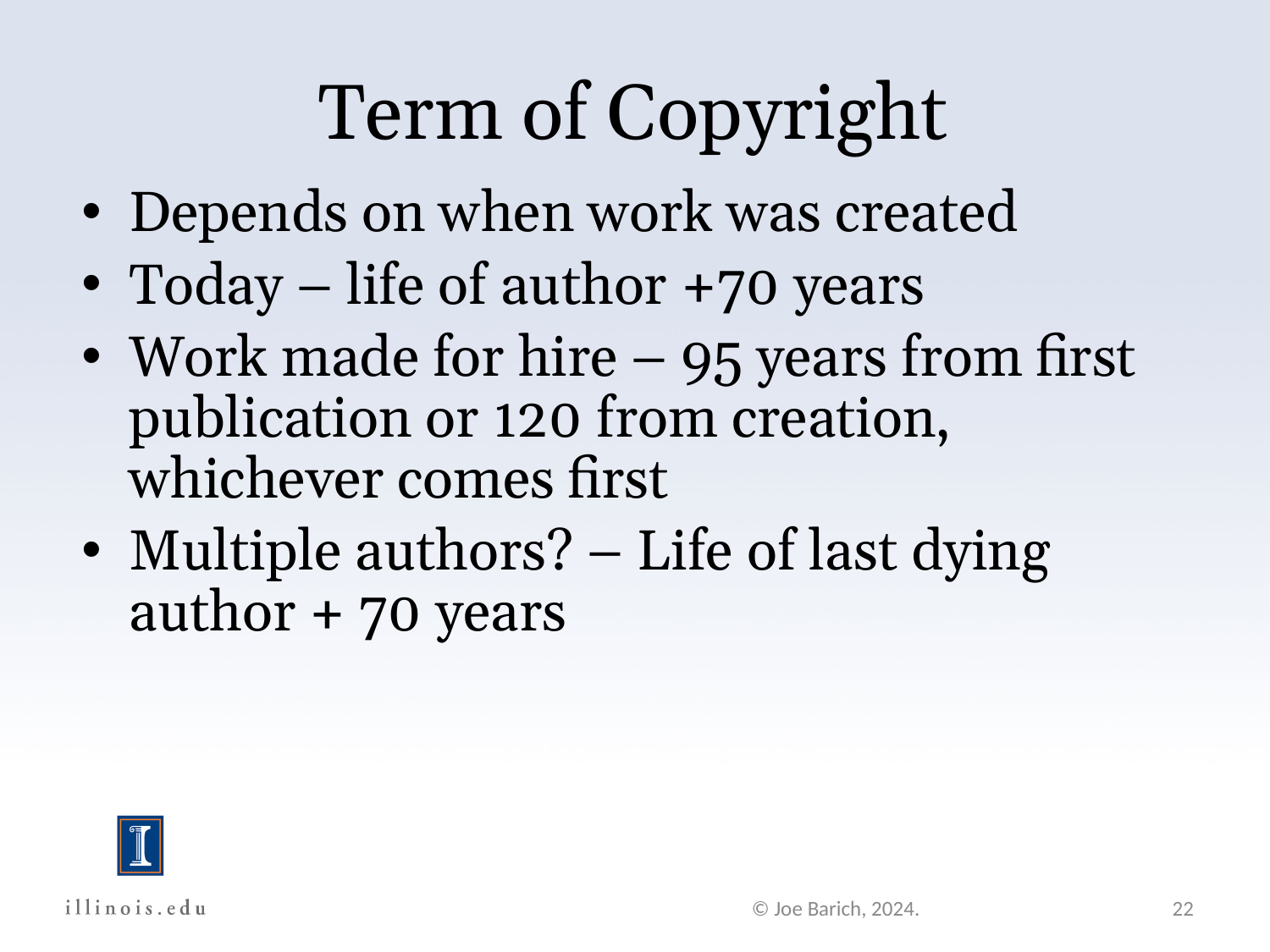

Term of Copyright
Depends on when work was created
Today – life of author +70 years
Work made for hire – 95 years from first publication or 120 from creation, whichever comes first
Multiple authors? – Life of last dying author + 70 years
© Joe Barich, 2024.
22